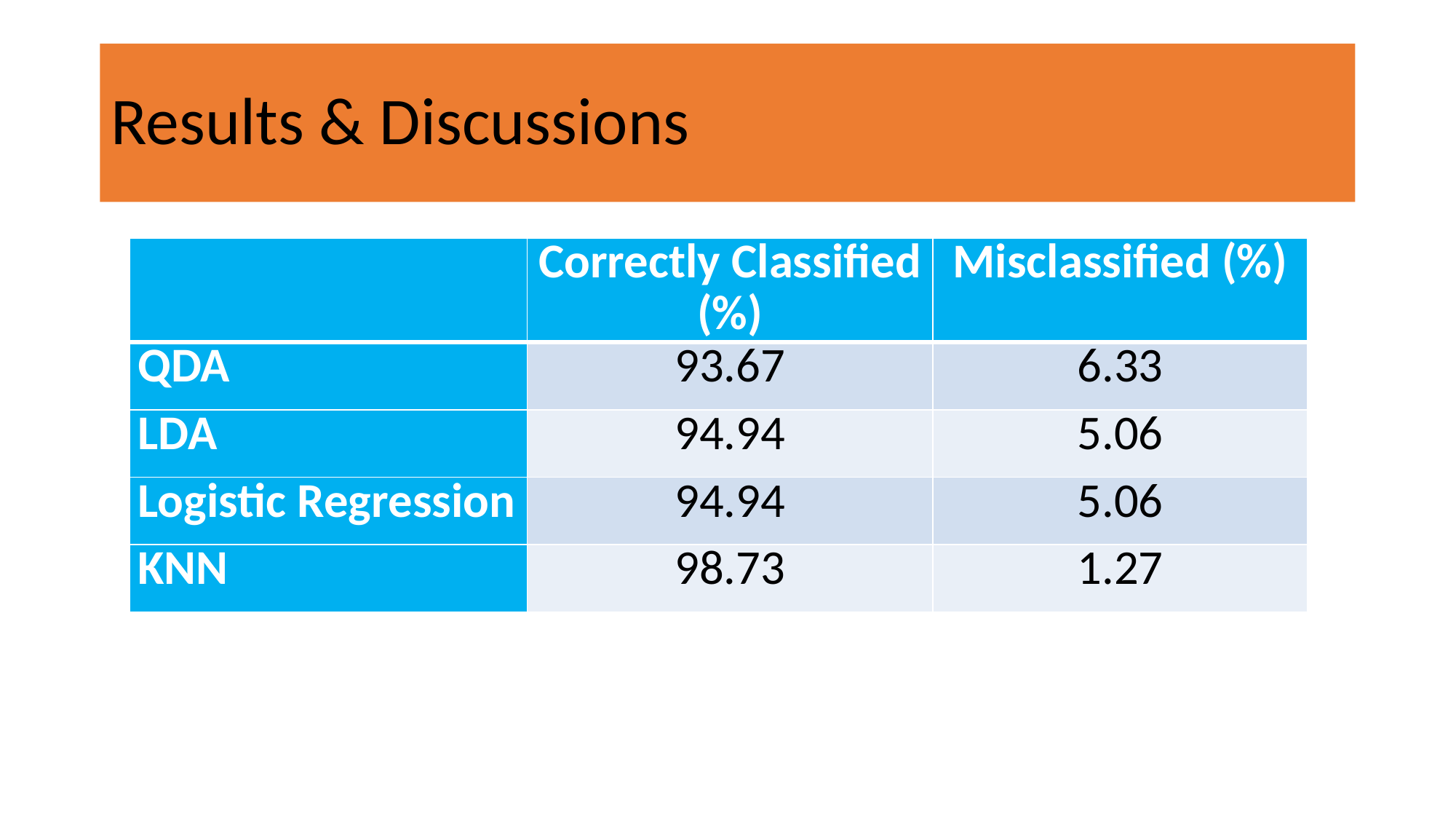

# Results & Discussions
|  | Correctly Classified (%) | Misclassified (%) |
| --- | --- | --- |
| QDA | 93.67 | 6.33 |
| LDA | 94.94 | 5.06 |
| Logistic Regression | 94.94 | 5.06 |
| KNN | 98.73 | 1.27 |